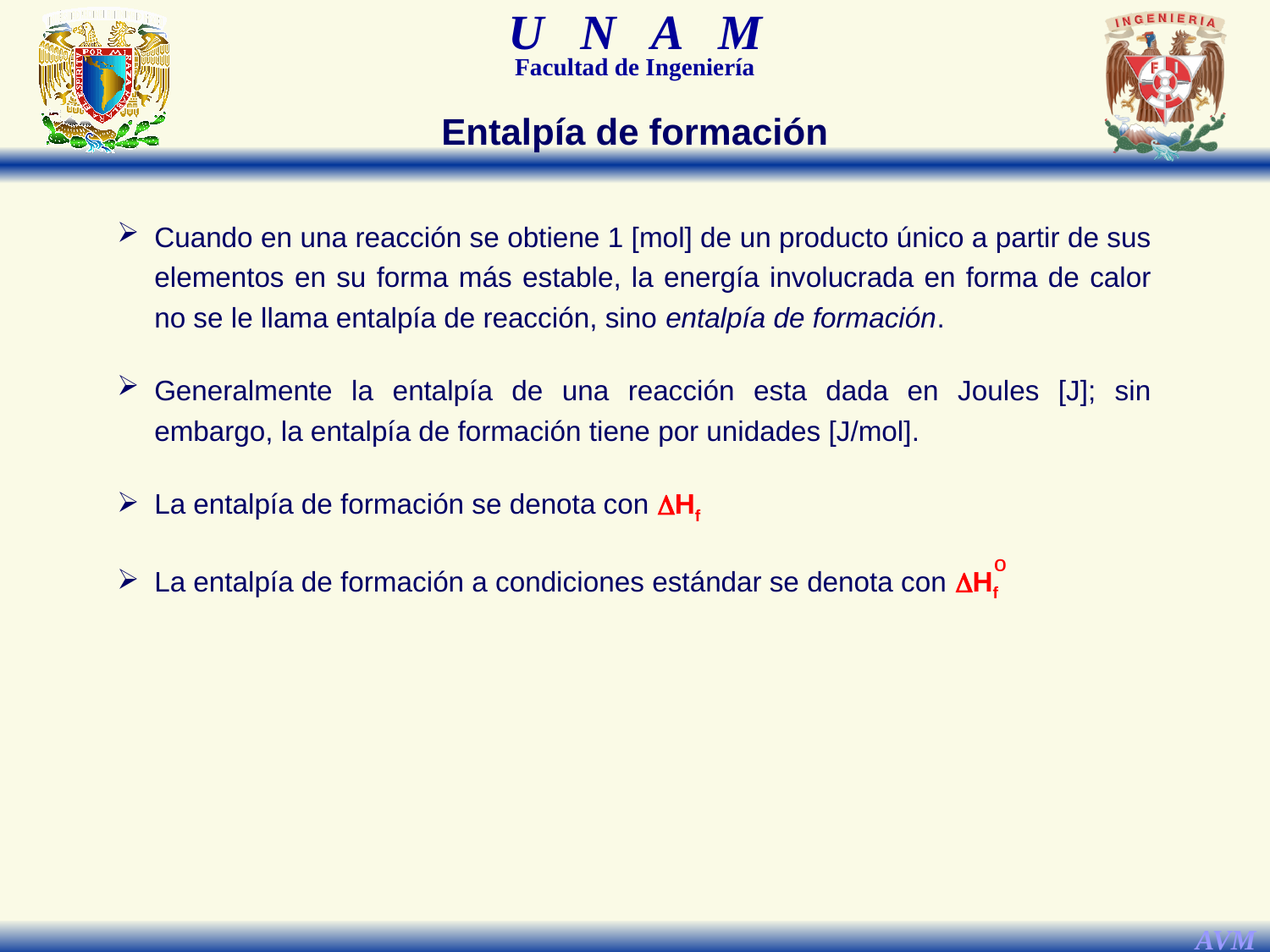

Entalpía de formación
Cuando en una reacción se obtiene 1 [mol] de un producto único a partir de sus elementos en su forma más estable, la energía involucrada en forma de calor no se le llama entalpía de reacción, sino entalpía de formación.
Generalmente la entalpía de una reacción esta dada en Joules [J]; sin embargo, la entalpía de formación tiene por unidades [J/mol].
La entalpía de formación se denota con ΔHf
La entalpía de formación a condiciones estándar se denota con ΔHf
º